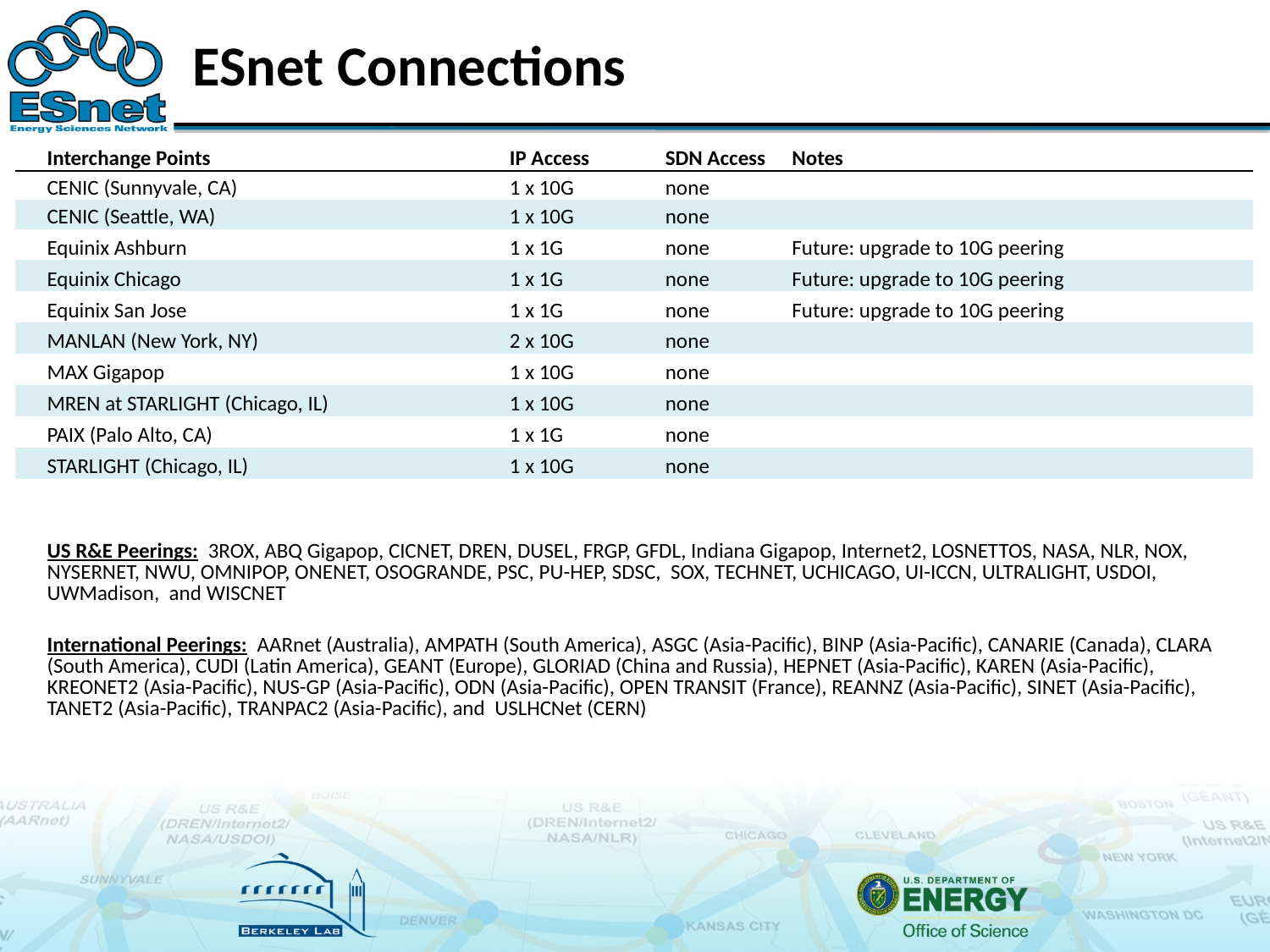

# ESnet Connections
|  | Interchange Points | IP Access | SDN Access | Notes |
| --- | --- | --- | --- | --- |
|  | CENIC (Sunnyvale, CA) | 1 x 10G | none |  |
|  | CENIC (Seattle, WA) | 1 x 10G | none |  |
|  | Equinix Ashburn | 1 x 1G | none | Future: upgrade to 10G peering |
|  | Equinix Chicago | 1 x 1G | none | Future: upgrade to 10G peering |
|  | Equinix San Jose | 1 x 1G | none | Future: upgrade to 10G peering |
|  | MANLAN (New York, NY) | 2 x 10G | none |  |
|  | MAX Gigapop | 1 x 10G | none |  |
|  | MREN at STARLIGHT (Chicago, IL) | 1 x 10G | none |  |
|  | PAIX (Palo Alto, CA) | 1 x 1G | none |  |
|  | STARLIGHT (Chicago, IL) | 1 x 10G | none |  |
|  |  |  |  |  |
|  |  |  |  |  |
|  | US R&E Peerings: 3ROX, ABQ Gigapop, CICNET, DREN, DUSEL, FRGP, GFDL, Indiana Gigapop, Internet2, LOSNETTOS, NASA, NLR, NOX, NYSERNET, NWU, OMNIPOP, ONENET, OSOGRANDE, PSC, PU-HEP, SDSC, SOX, TECHNET, UCHICAGO, UI-ICCN, ULTRALIGHT, USDOI, UWMadison, and WISCNET |  |  |  |
|  | International Peerings: AARnet (Australia), AMPATH (South America), ASGC (Asia-Pacific), BINP (Asia-Pacific), CANARIE (Canada), CLARA (South America), CUDI (Latin America), GEANT (Europe), GLORIAD (China and Russia), HEPNET (Asia-Pacific), KAREN (Asia-Pacific), KREONET2 (Asia-Pacific), NUS-GP (Asia-Pacific), ODN (Asia-Pacific), OPEN TRANSIT (France), REANNZ (Asia-Pacific), SINET (Asia-Pacific), TANET2 (Asia-Pacific), TRANPAC2 (Asia-Pacific), and USLHCNet (CERN) |  |  |  |